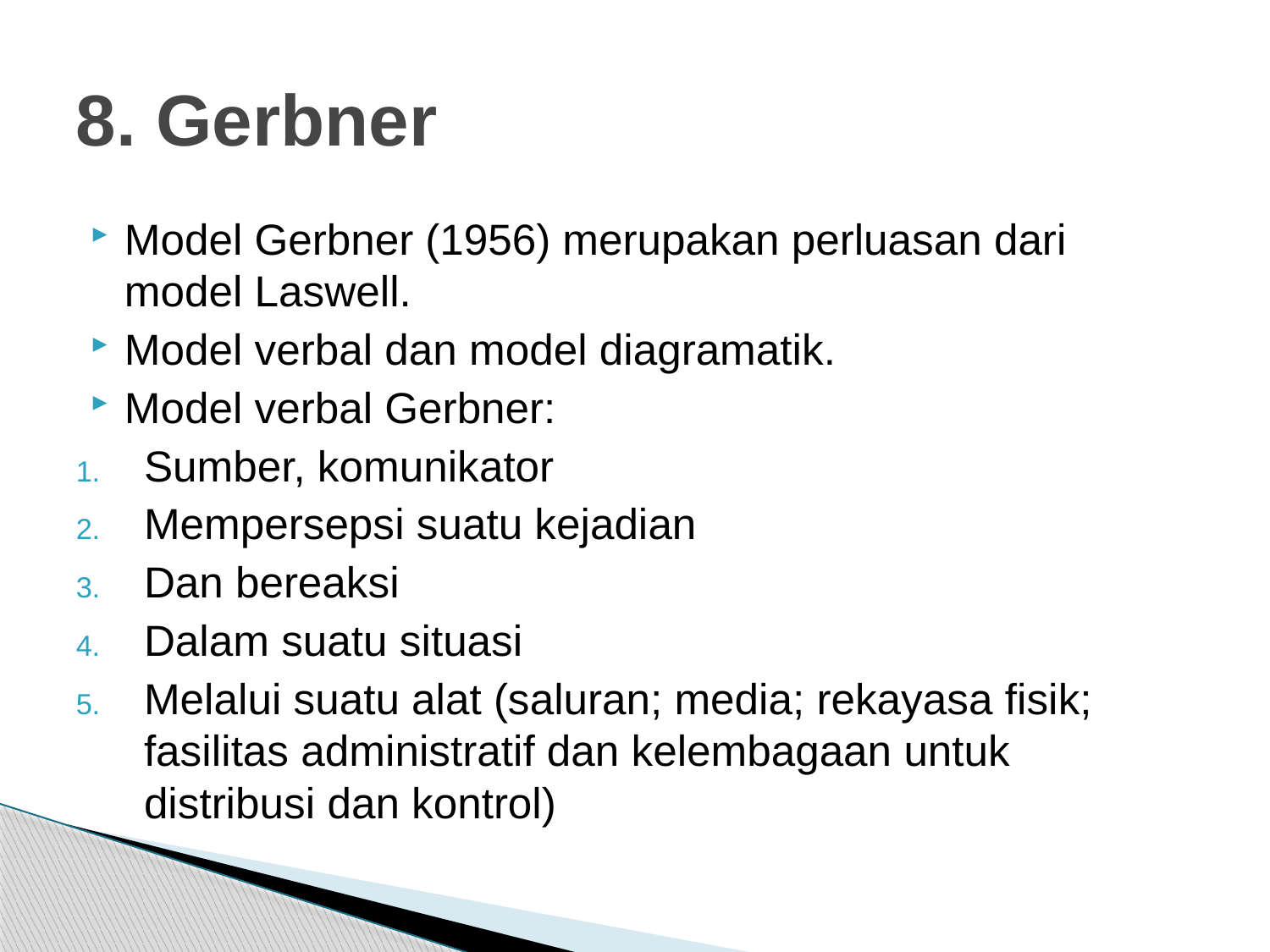

# 8. Gerbner
Model Gerbner (1956) merupakan perluasan dari model Laswell.
Model verbal dan model diagramatik.
Model verbal Gerbner:
Sumber, komunikator
Mempersepsi suatu kejadian
Dan bereaksi
Dalam suatu situasi
Melalui suatu alat (saluran; media; rekayasa fisik; fasilitas administratif dan kelembagaan untuk distribusi dan kontrol)